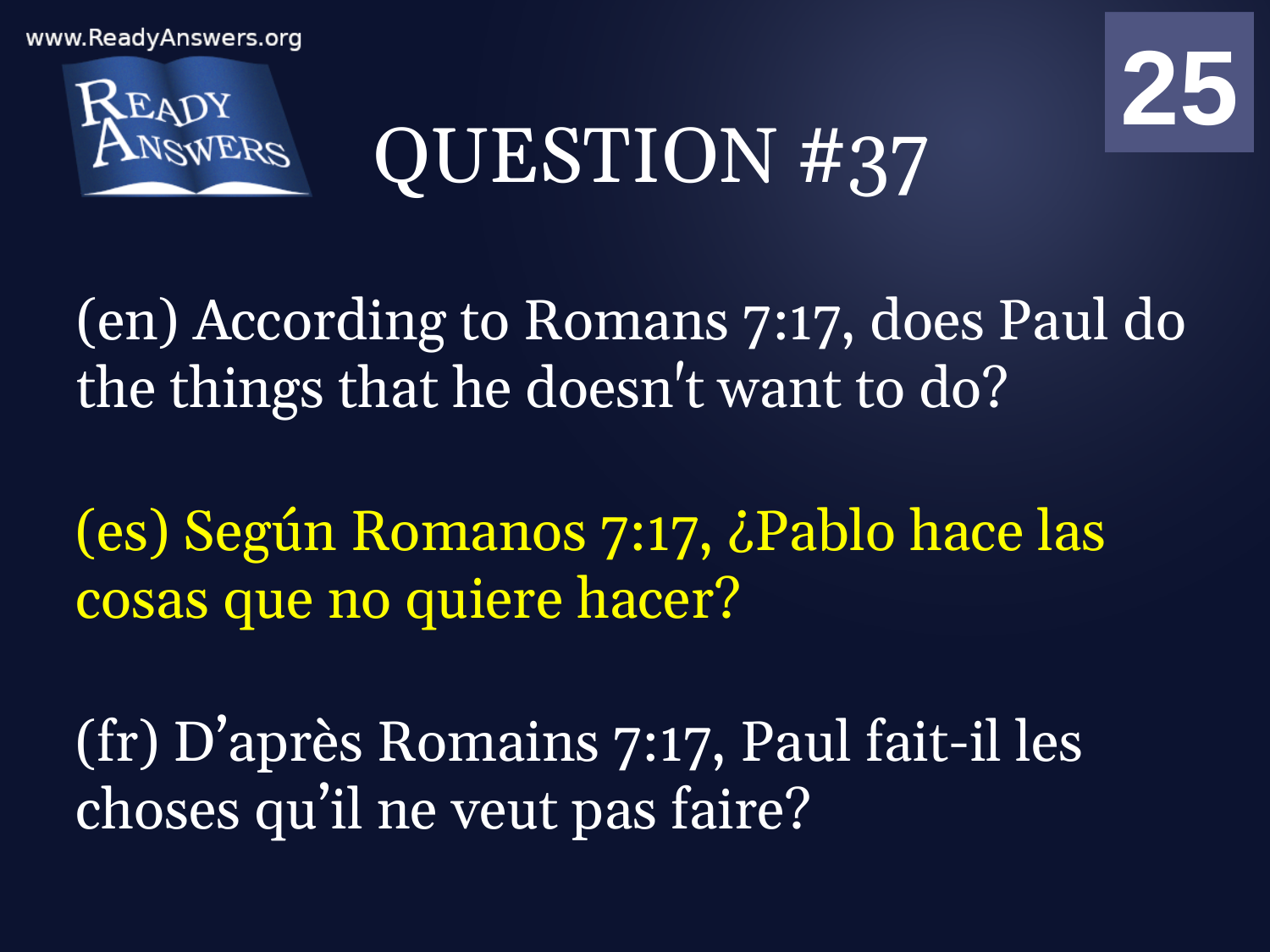

01
02
03
04
05
06
07
08
09
10
11
12
13
14
15
16
17
18
19
20
21
22
23
24
25
00
# QUESTION #37
(en) According to Romans 7:17, does Paul do the things that he doesn't want to do?
(es) Según Romanos 7:17, ¿Pablo hace las cosas que no quiere hacer?
(fr) D’après Romains 7:17, Paul fait-il les choses qu’il ne veut pas faire?